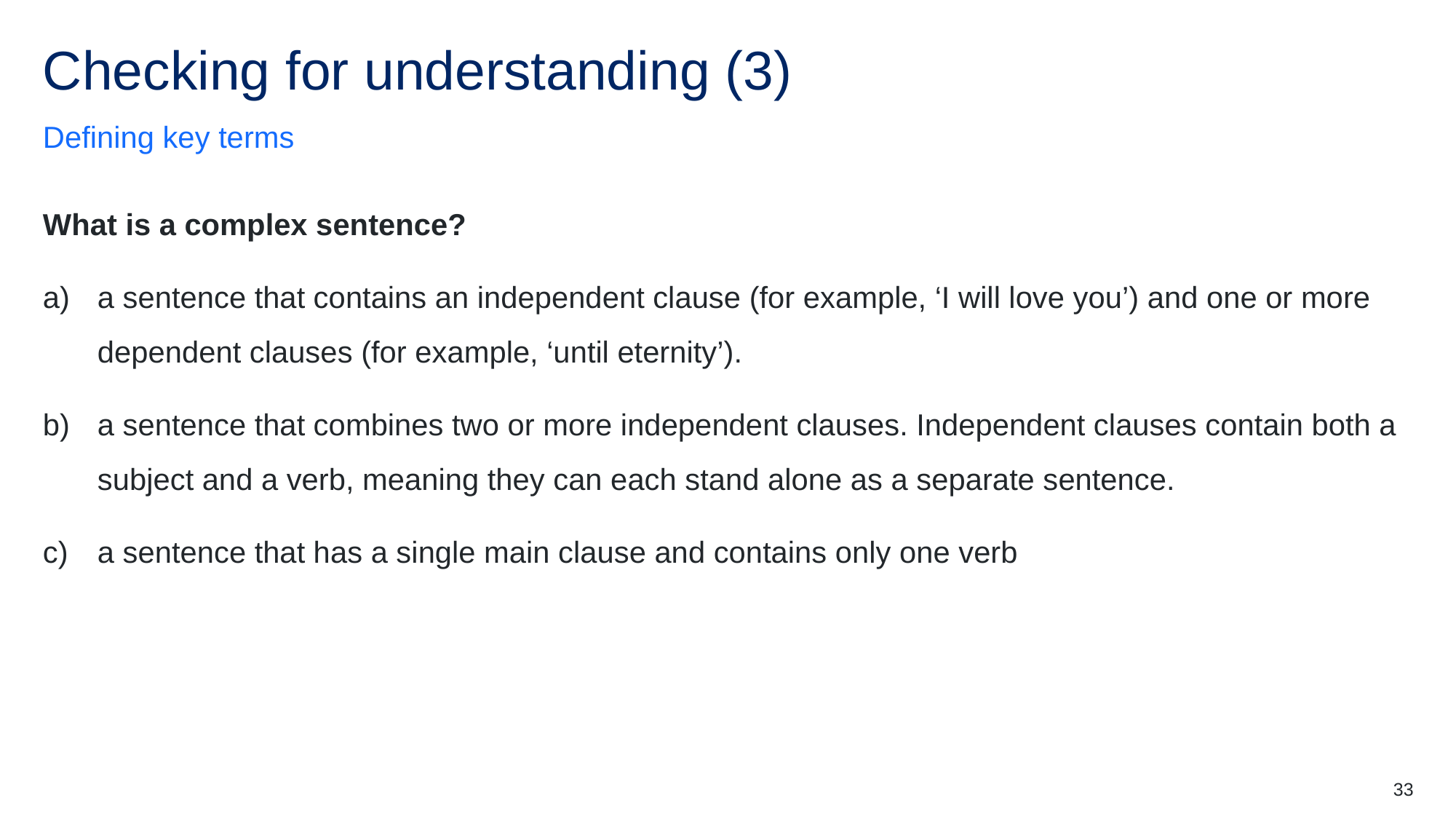

# Checking for understanding (3)
Defining key terms
What is a complex sentence?
a sentence that contains an independent clause (for example, ‘I will love you’) and one or more dependent clauses (for example, ‘until eternity’).
a sentence that combines two or more independent clauses. Independent clauses contain both a subject and a verb, meaning they can each stand alone as a separate sentence.
a sentence that has a single main clause and contains only one verb
33